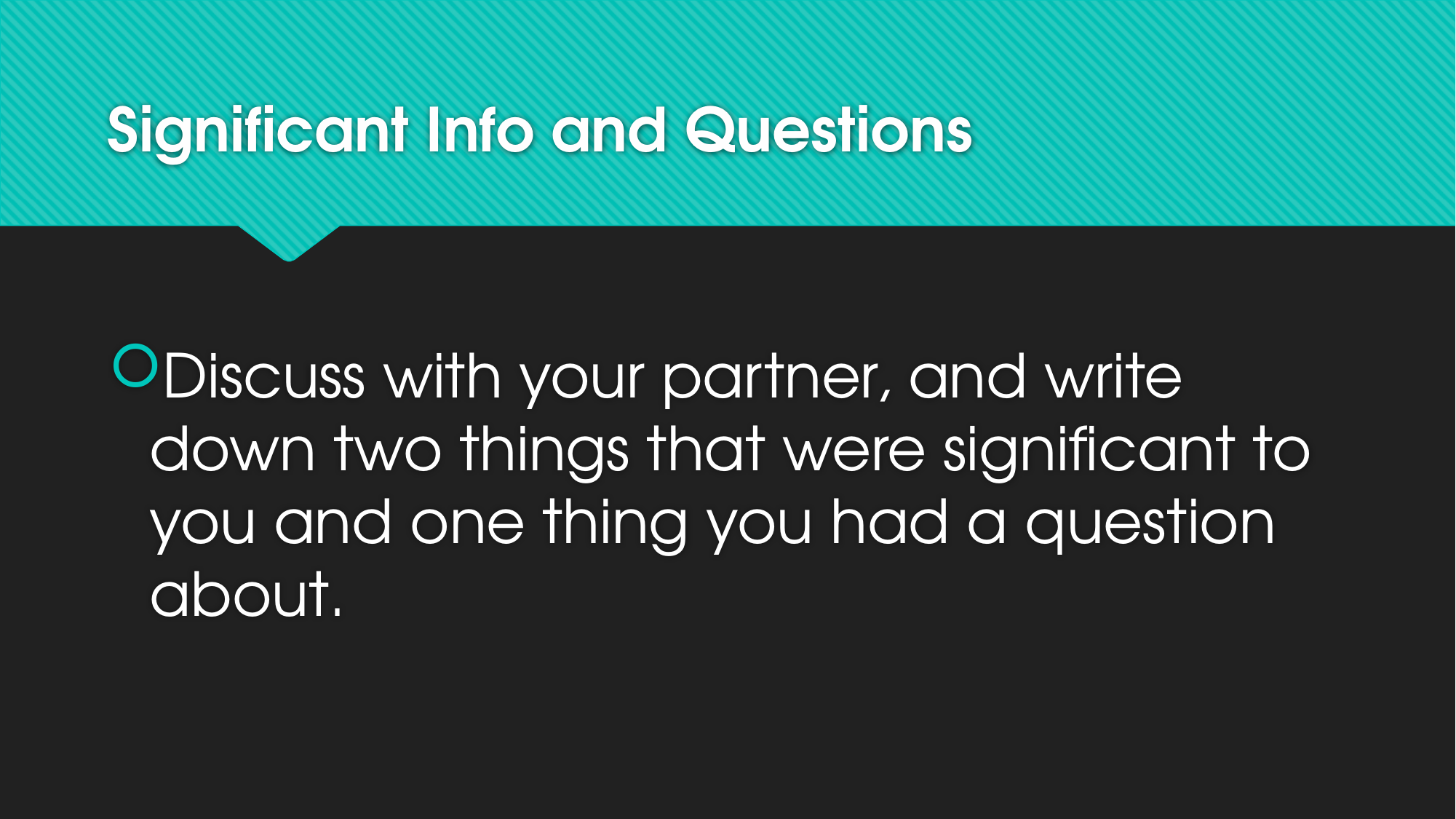

# Significant Info and Questions
Discuss with your partner, and write down two things that were significant to you and one thing you had a question about.